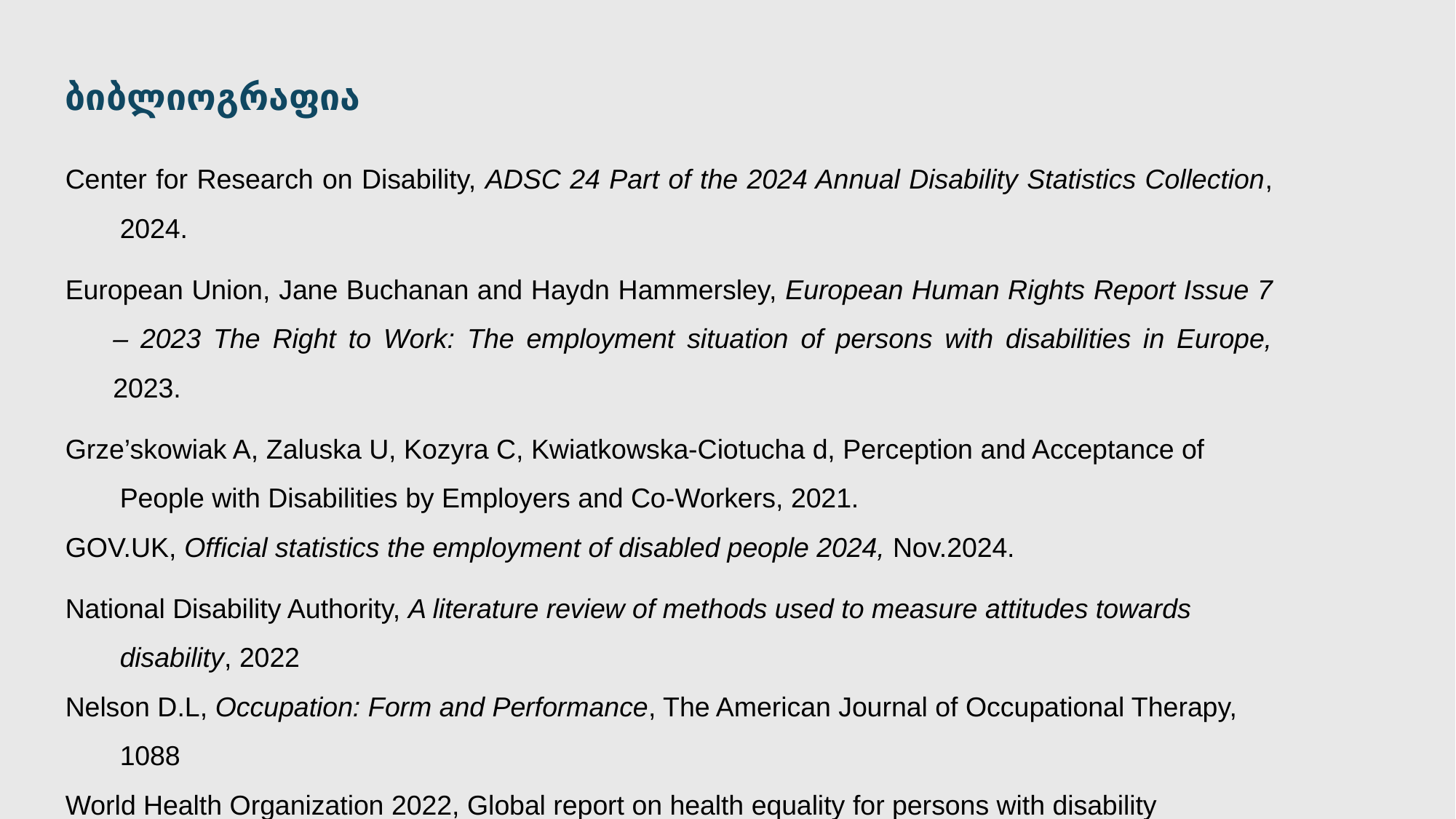

ბიბლიოგრაფია
Center for Research on Disability, ADSC 24 Part of the 2024 Annual Disability Statistics Collection, 2024.
European Union, Jane Buchanan and Haydn Hammersley, European Human Rights Report Issue 7 – 2023 The Right to Work: The employment situation of persons with disabilities in Europe, 2023.
Grze’skowiak A, Zaluska U, Kozyra C, Kwiatkowska-Ciotucha d, Perception and Acceptance of People with Disabilities by Employers and Co-Workers, 2021.
GOV.UK, Official statistics the employment of disabled people 2024, Nov.2024.
National Disability Authority, A literature review of methods used to measure attitudes towards disability, 2022
Nelson D.L, Occupation: Form and Performance, The American Journal of Occupational Therapy, 1088
World Health Organization 2022, Global report on health equality for persons with disability